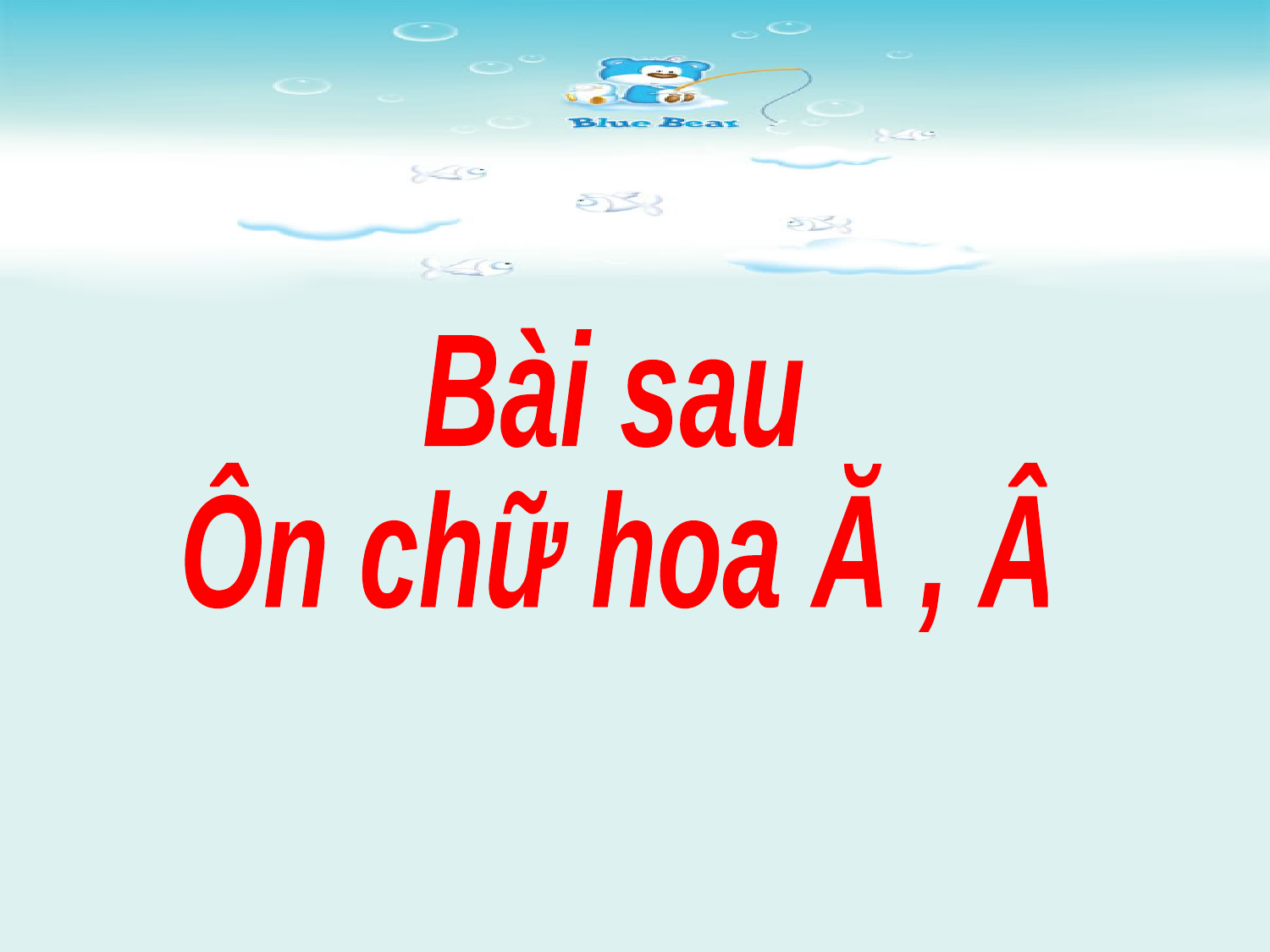

Bài sau
Ôn chữ hoa Ă , Â